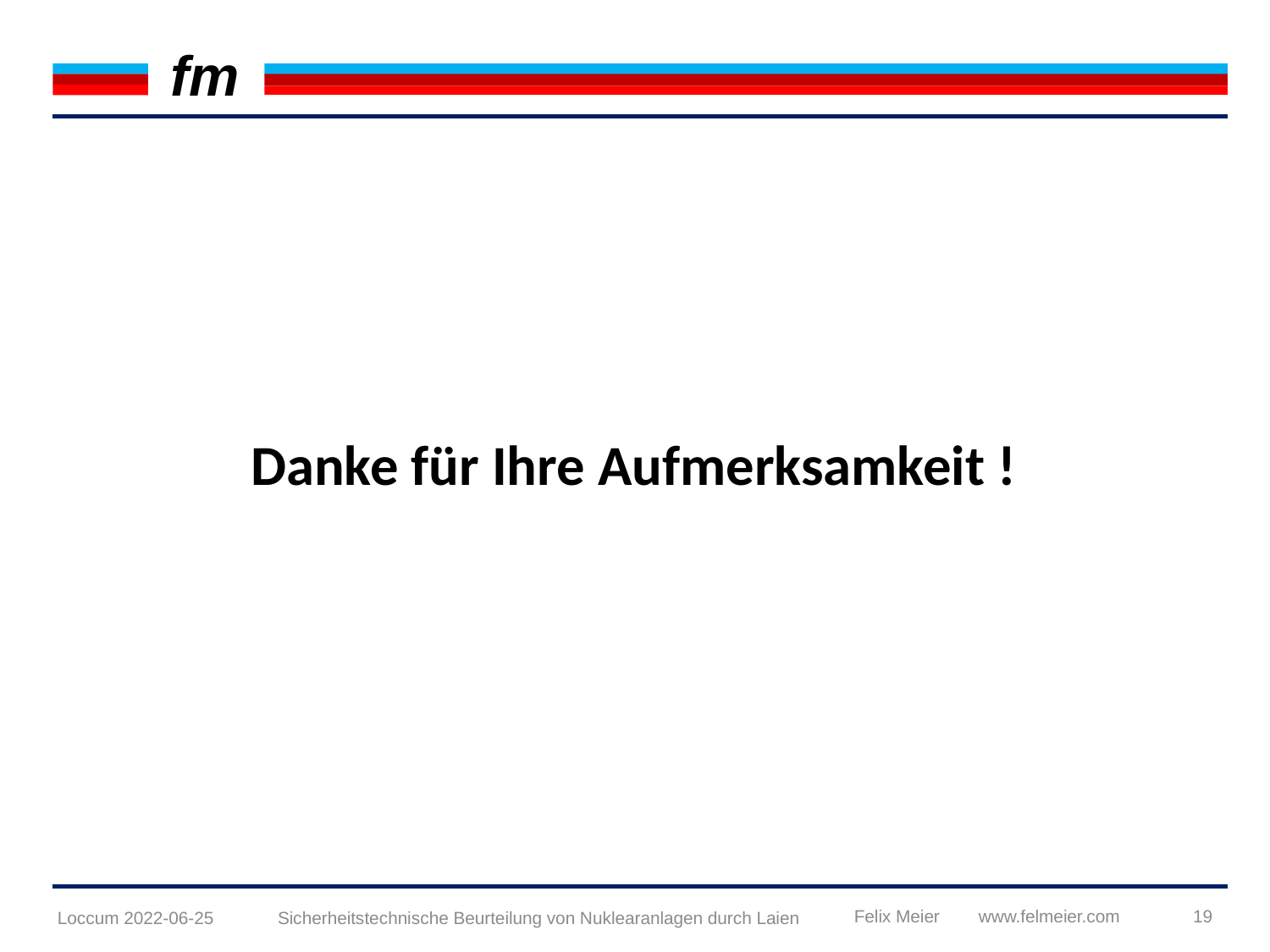

Danke für Ihre Aufmerksamkeit !
19
Loccum 2022-06-25
Sicherheitstechnische Beurteilung von Nuklearanlagen durch Laien